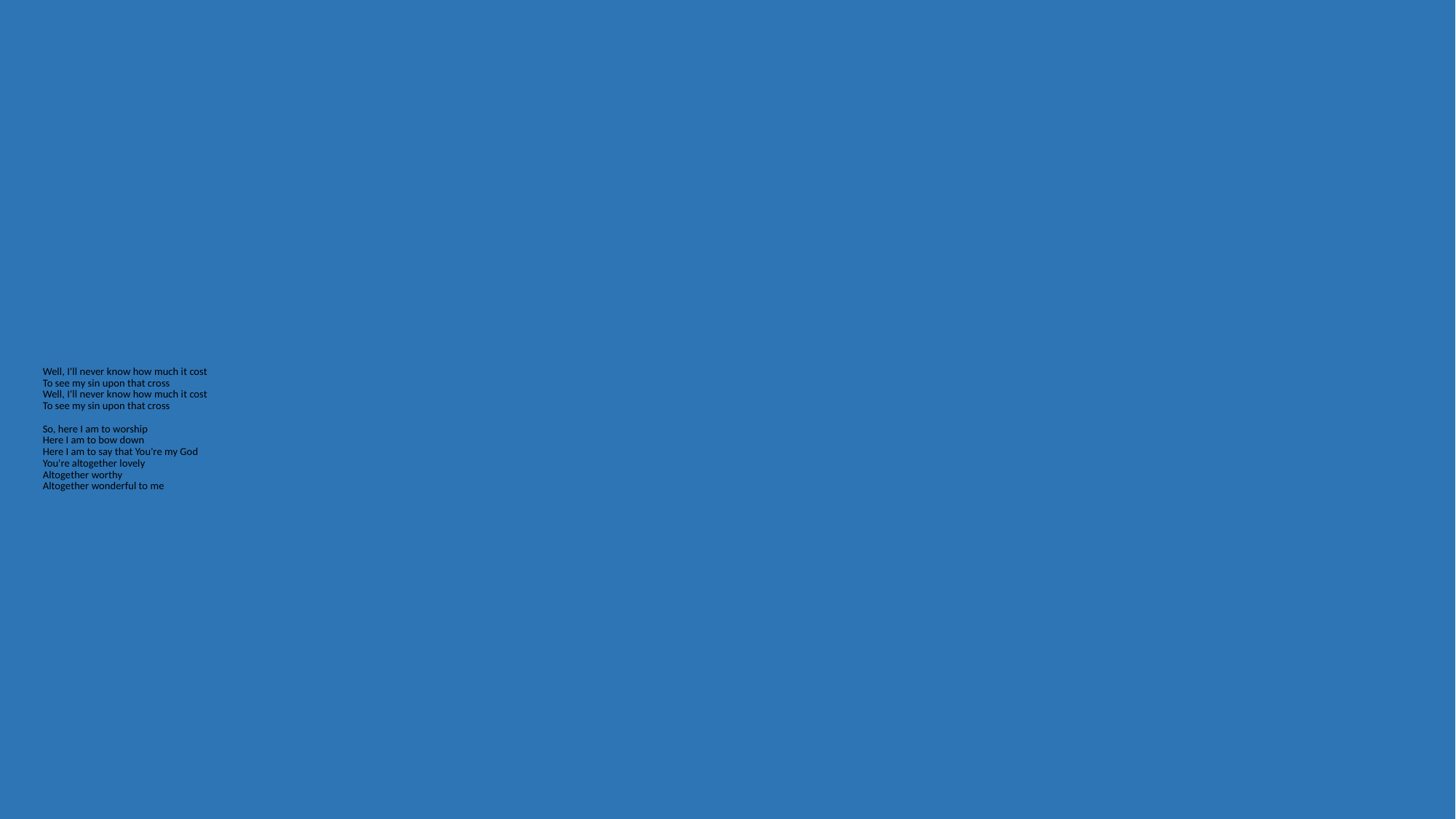

# Well, I'll never know how much it cost To see my sin upon that cross Well, I'll never know how much it cost To see my sin upon that cross   So, here I am to worship Here I am to bow down Here I am to say that You're my God You're altogether lovely Altogether worthy Altogether wonderful to me